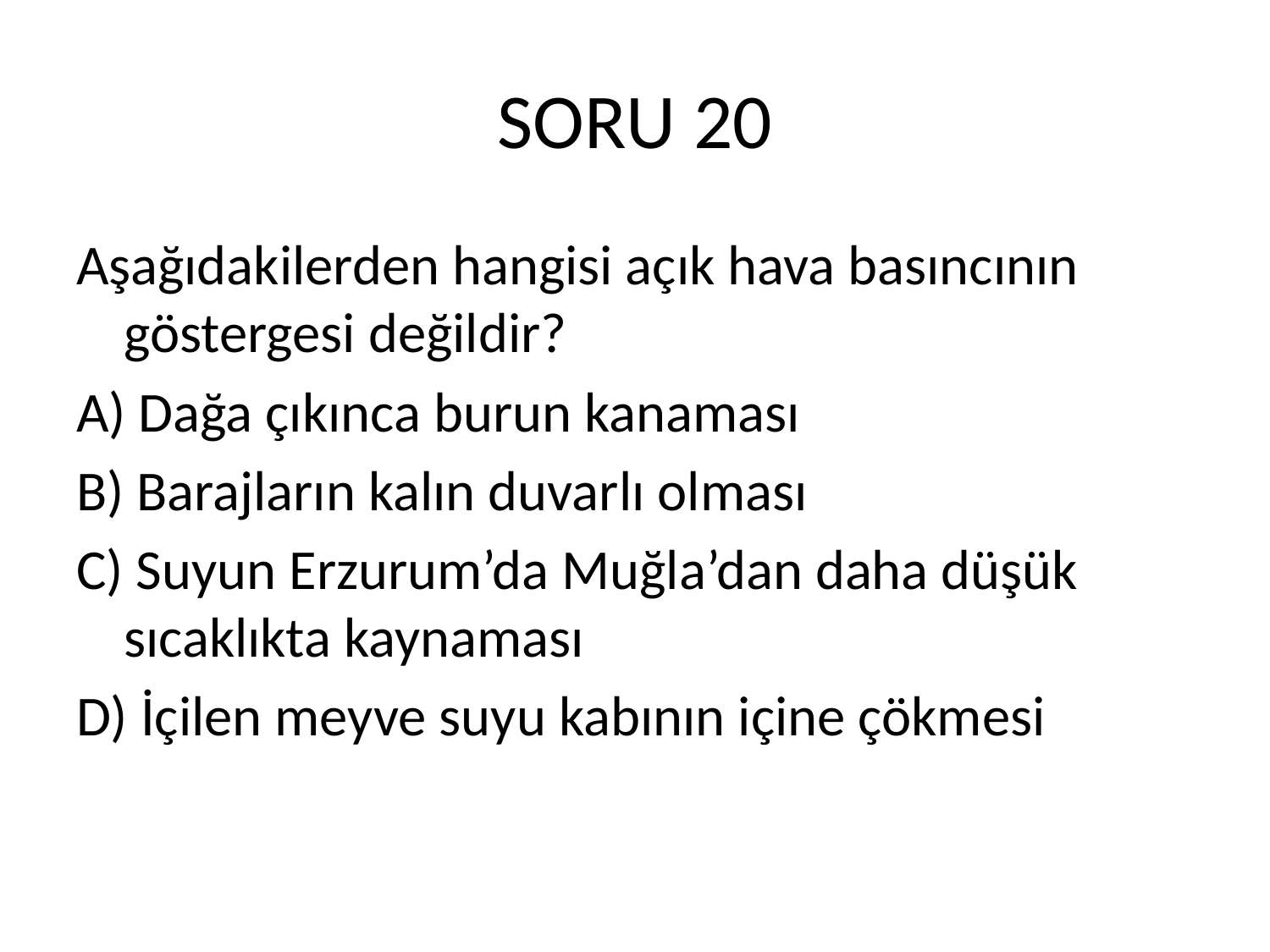

# SORU 20
Aşağıdakilerden hangisi açık hava basıncının göstergesi değildir?
A) Dağa çıkınca burun kanaması
B) Barajların kalın duvarlı olması
C) Suyun Erzurum’da Muğla’dan daha düşük sıcaklıkta kaynaması
D) İçilen meyve suyu kabının içine çökmesi